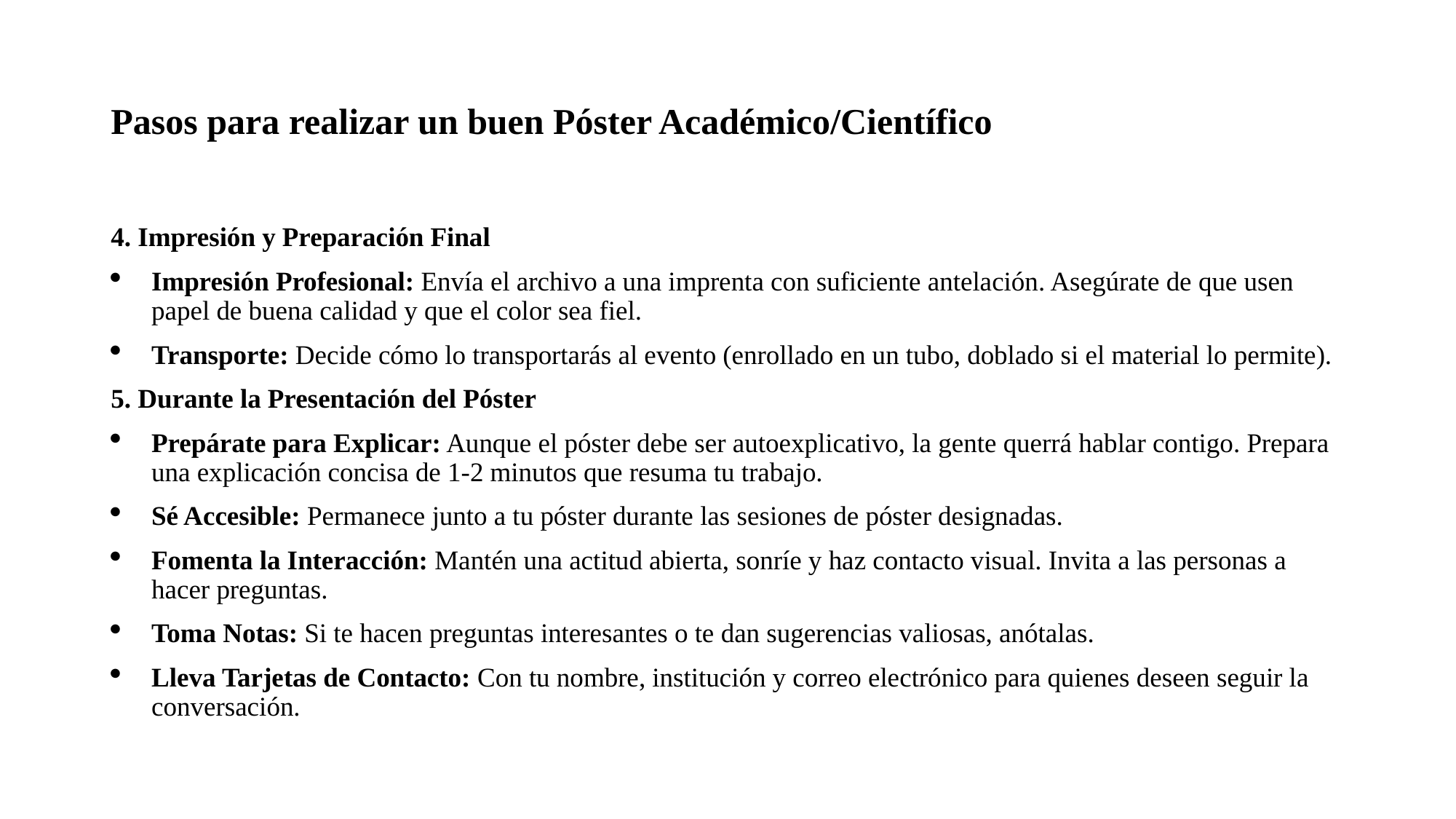

# Pasos para realizar un buen Póster Académico/Científico
4. Impresión y Preparación Final
Impresión Profesional: Envía el archivo a una imprenta con suficiente antelación. Asegúrate de que usen papel de buena calidad y que el color sea fiel.
Transporte: Decide cómo lo transportarás al evento (enrollado en un tubo, doblado si el material lo permite).
5. Durante la Presentación del Póster
Prepárate para Explicar: Aunque el póster debe ser autoexplicativo, la gente querrá hablar contigo. Prepara una explicación concisa de 1-2 minutos que resuma tu trabajo.
Sé Accesible: Permanece junto a tu póster durante las sesiones de póster designadas.
Fomenta la Interacción: Mantén una actitud abierta, sonríe y haz contacto visual. Invita a las personas a hacer preguntas.
Toma Notas: Si te hacen preguntas interesantes o te dan sugerencias valiosas, anótalas.
Lleva Tarjetas de Contacto: Con tu nombre, institución y correo electrónico para quienes deseen seguir la conversación.